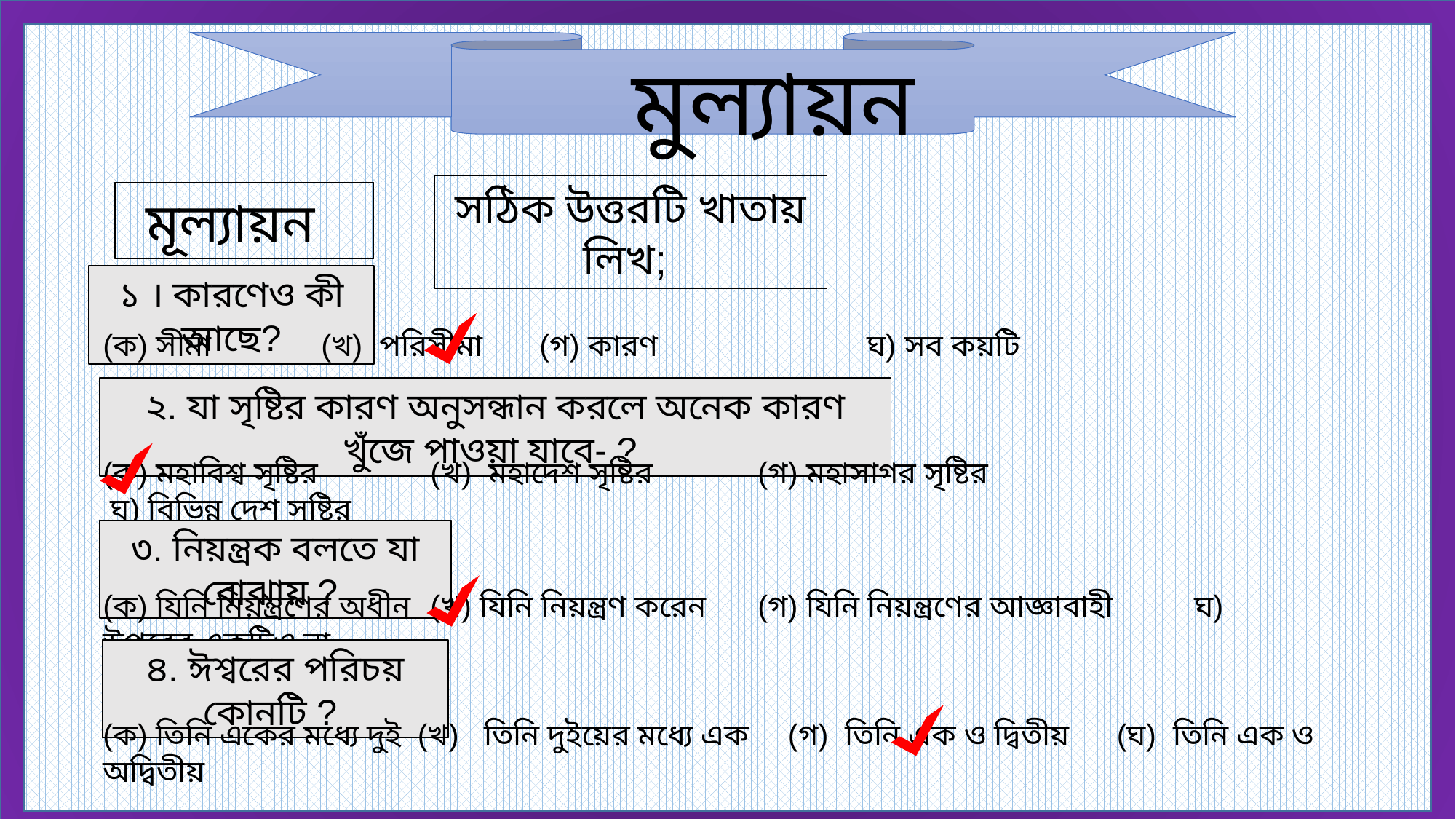

মুল্যায়ন
সঠিক উত্তরটি খাতায় লিখ;
মূল্যায়ন
১ । কারণেও কী আছে?

(ক) সীমা 	(খ)  পরিসীমা 	(গ) কারণ		ঘ) সব কয়টি
২. যা সৃষ্টির কারণ অনুসন্ধান করলে অনেক কারণ খুঁজে পাওয়া যাবে- ?

(ক) মহাবিশ্ব সৃষ্টির 	(খ)  মহাদেশ সৃষ্টির	(গ) মহাসাগর সৃষ্টির	      ঘ) বিভিন্ন দেশ সৃষ্টির
৩. নিয়ন্ত্রক বলতে যা বোঝায় ?

(ক) যিনি নিয়ন্ত্রণের অধীন  	(খ) যিনি নিয়ন্ত্রণ করেন	(গ) যিনি নিয়ন্ত্রণের আজ্ঞাবাহী	ঘ) উপরের একটিও না
৪. ঈশ্বরের পরিচয় কোনটি ?

(ক) তিনি একের মধ্যে দুই  (খ)   তিনি দুইয়ের মধ্যে এক     (গ)  তিনি এক ও দ্বিতীয়      (ঘ)  তিনি এক ও অদ্বিতীয়